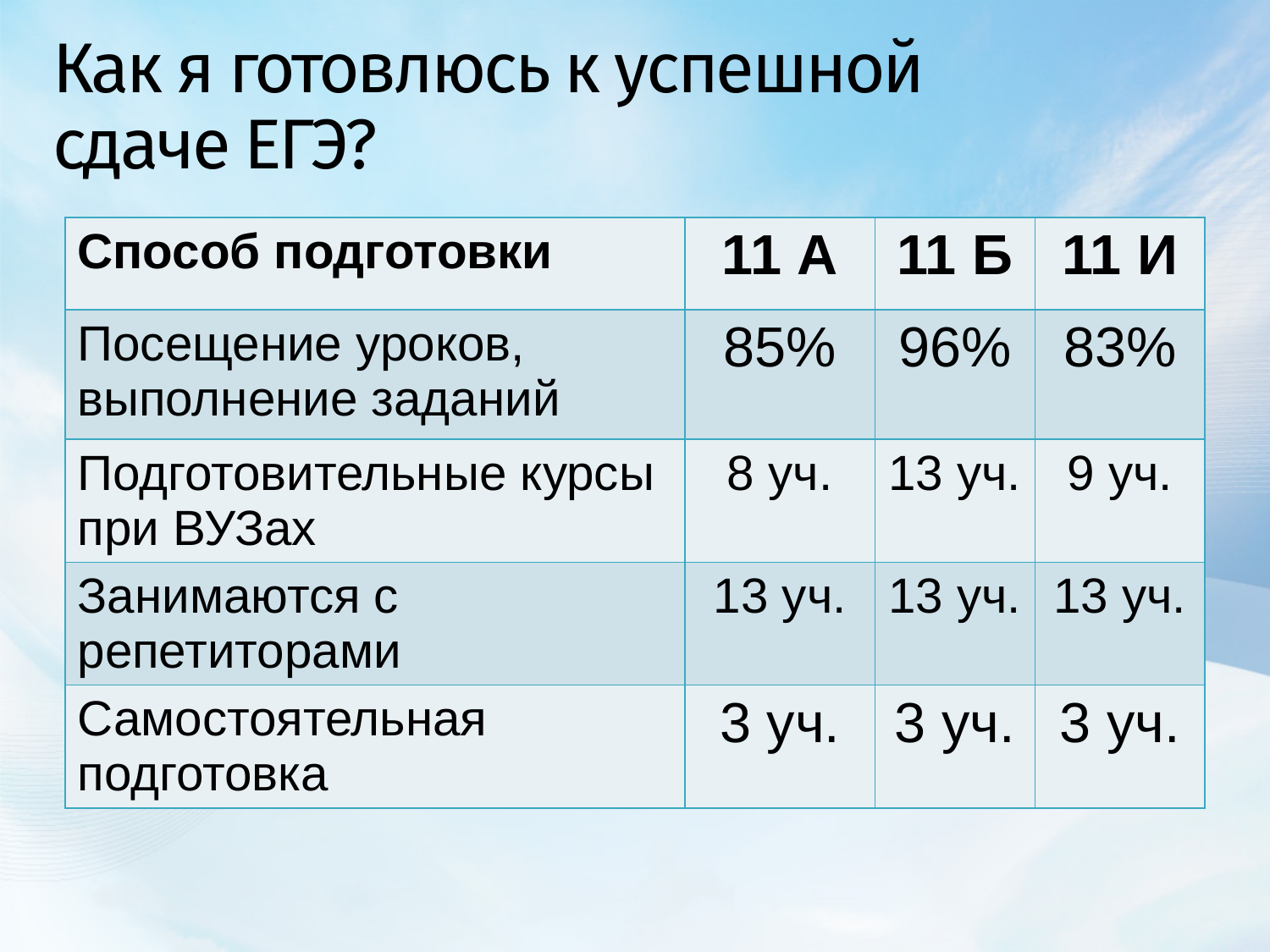

# Как я готовлюсь к успешной сдаче ЕГЭ?
| Способ подготовки | 11 А | 11 Б | 11 И |
| --- | --- | --- | --- |
| Посещение уроков, выполнение заданий | 85% | 96% | 83% |
| Подготовительные курсы при ВУЗах | 8 уч. | 13 уч. | 9 уч. |
| Занимаются с репетиторами | 13 уч. | 13 уч. | 13 уч. |
| Самостоятельная подготовка | 3 уч. | 3 уч. | 3 уч. |